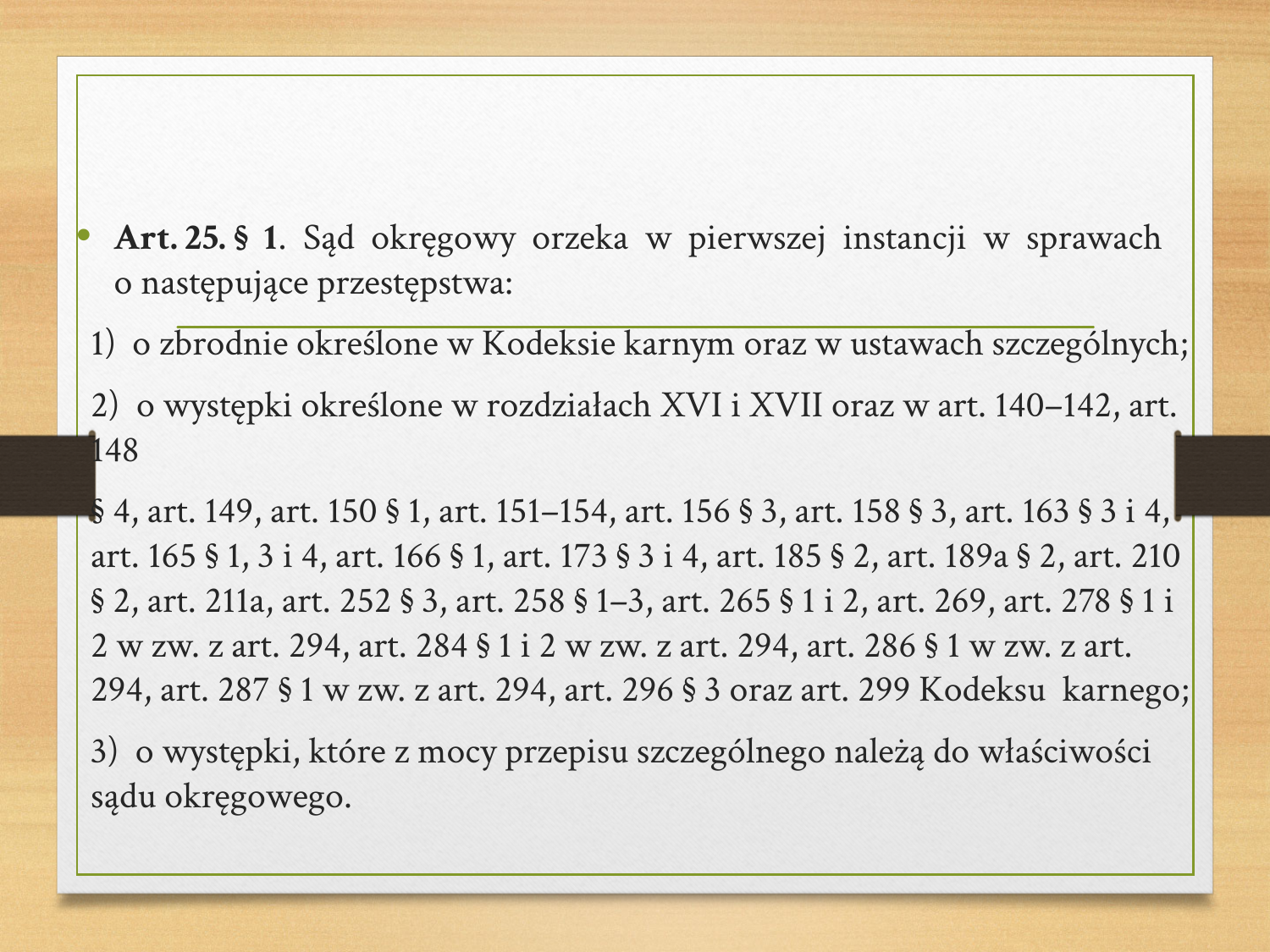

Art. 25. §  1.  Sąd  okręgowy  orzeka  w  pierwszej  instancji  w  sprawach  o następujące przestępstwa:
1)  o zbrodnie określone w Kodeksie karnym oraz w ustawach szczególnych;
2)  o występki określone w rozdziałach XVI i XVII oraz w art. 140–142, art. 148
§ 4, art. 149, art. 150 § 1, art. 151–154, art. 156 § 3, art. 158 § 3, art. 163 § 3 i 4, art. 165 § 1, 3 i 4, art. 166 § 1, art. 173 § 3 i 4, art. 185 § 2, art. 189a § 2, art. 210 § 2, art. 211a, art. 252 § 3, art. 258 § 1–3, art. 265 § 1 i 2, art. 269, art. 278 § 1 i 2 w zw. z art. 294, art. 284 § 1 i 2 w zw. z art. 294, art. 286 § 1 w zw. z art. 294, art. 287 § 1 w zw. z art. 294, art. 296 § 3 oraz art. 299 Kodeksu  karnego;
3)  o występki, które z mocy przepisu szczególnego należą do właściwości sądu okręgowego.